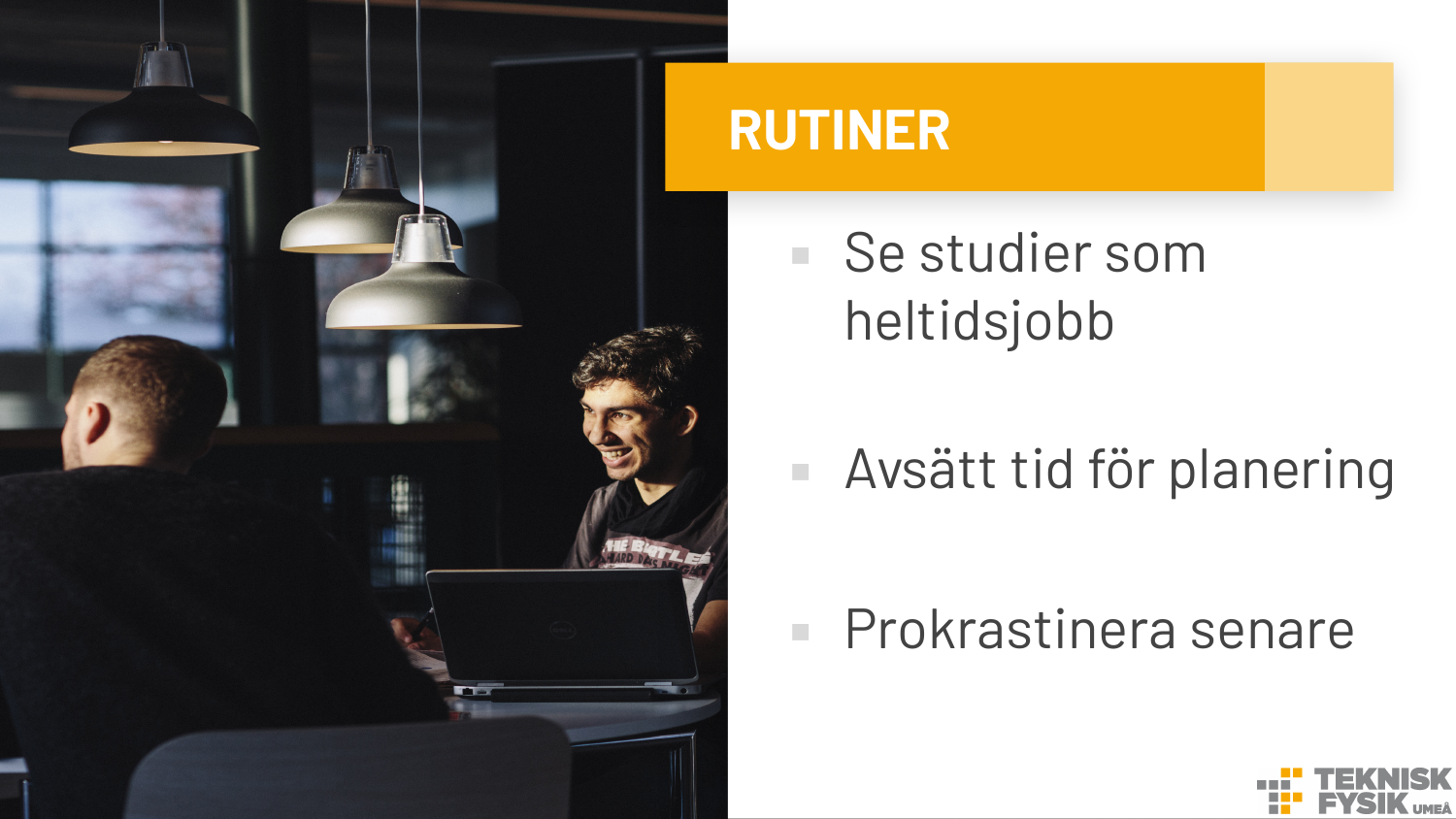

# RUTINER
Se studier som heltidsjobb
Avsätt tid för planering

Prokrastinera senare

6